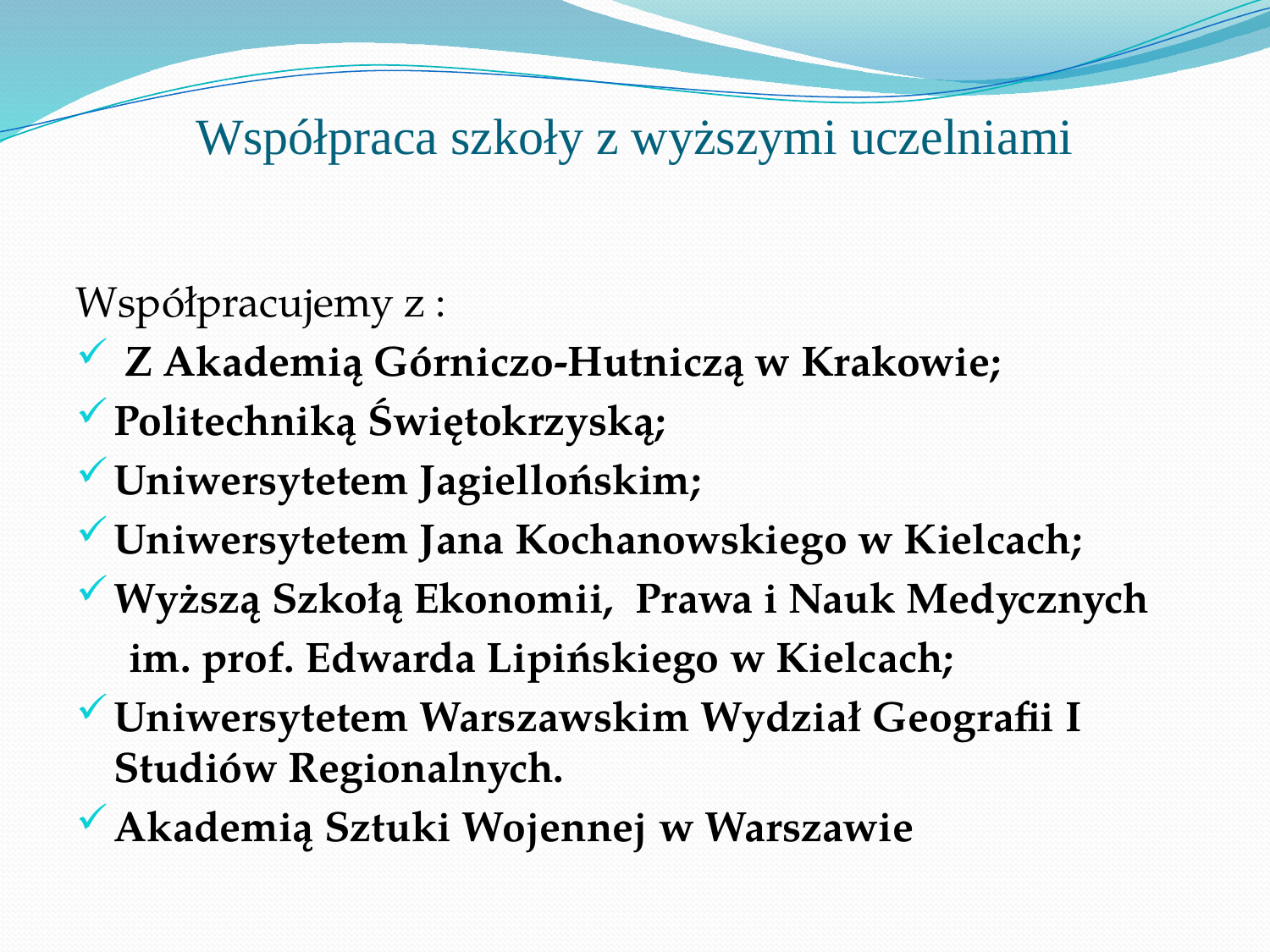

# Współpraca szkoły z wyższymi uczelniami
Współpracujemy z :
 Z Akademią Górniczo-Hutniczą w Krakowie;
Politechniką Świętokrzyską;
Uniwersytetem Jagiellońskim;
Uniwersytetem Jana Kochanowskiego w Kielcach;
Wyższą Szkołą Ekonomii,  Prawa i Nauk Medycznych
     im. prof. Edwarda Lipińskiego w Kielcach;
Uniwersytetem Warszawskim Wydział Geografii I Studiów Regionalnych.
Akademią Sztuki Wojennej w Warszawie